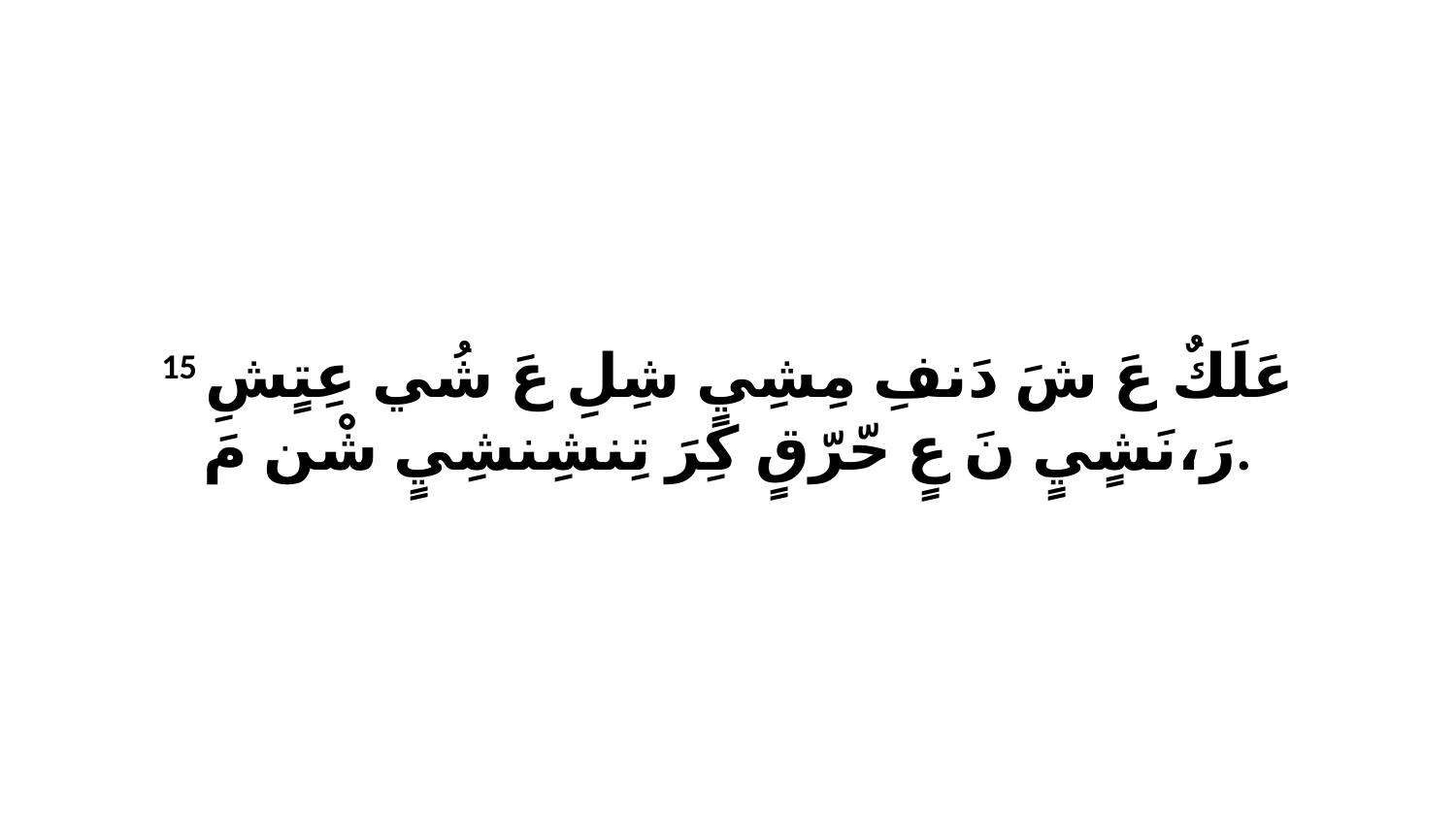

15 عَلَكٌ عَ شَ دَنفِ مِشِيٍ شِلِ عَ شُي عِتٍشِ رَ،نَشٍيٍ نَ عٍ حّرّقٍ كِرَ تِنشِنشِيٍ شْن مَ.